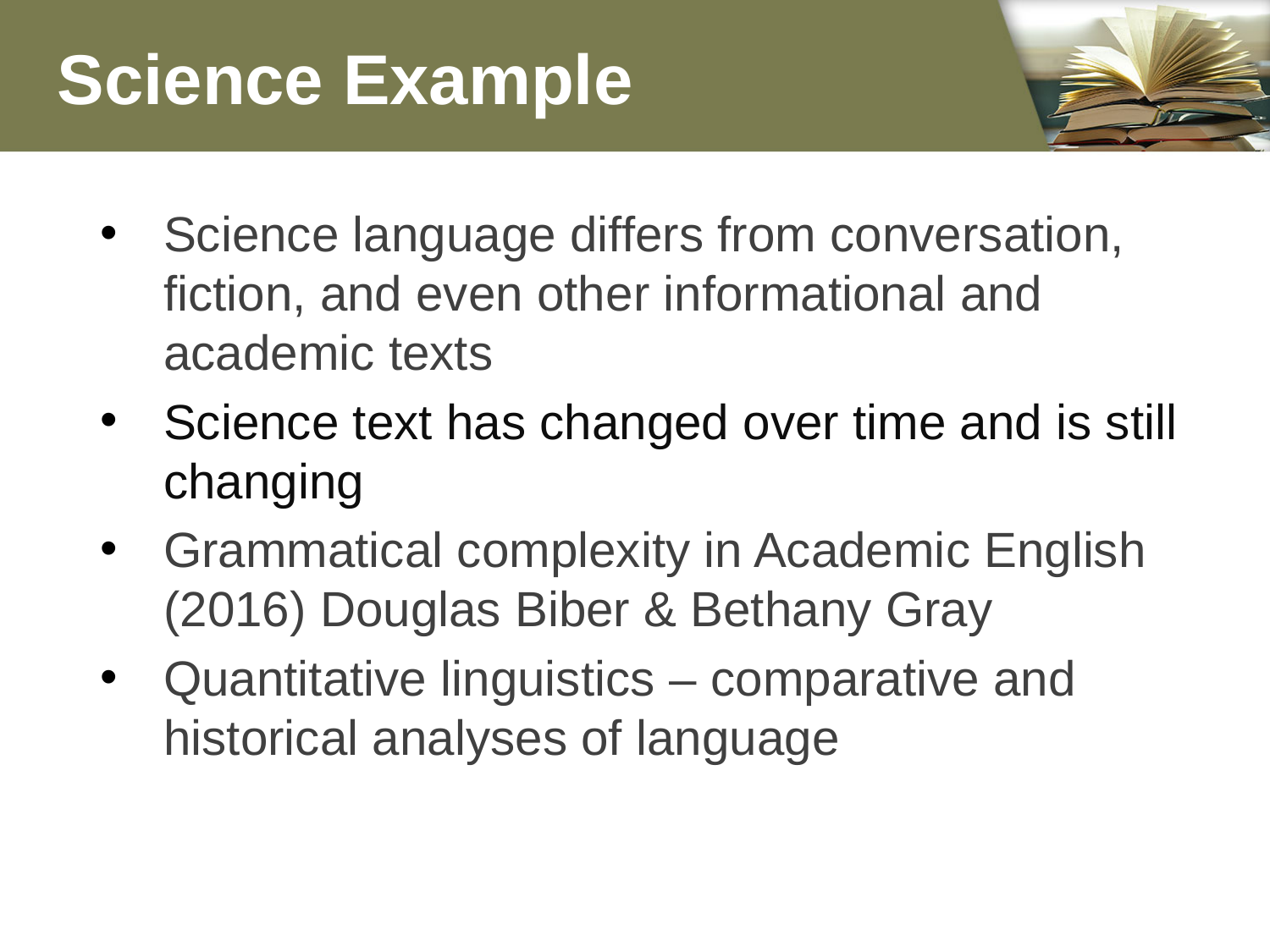

# Science Example
Science language differs from conversation,     fiction, and even other informational and           academic texts
Science text has changed over time and is still changing
Grammatical complexity in Academic English   (2016) Douglas Biber & Bethany Gray
Quantitative linguistics – comparative and        historical analyses of language